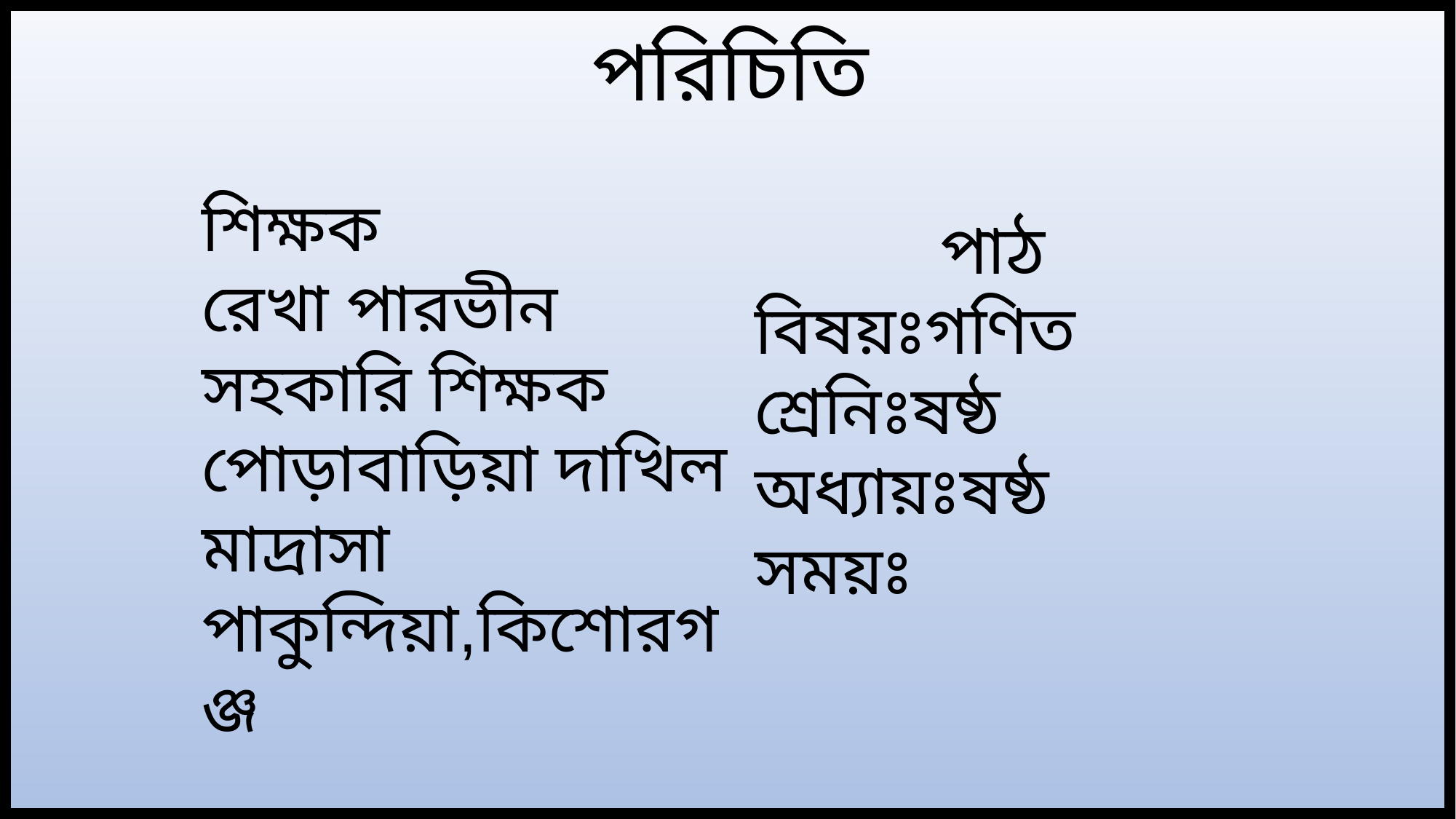

পরিচিতি
শিক্ষক
রেখা পারভীন
সহকারি শিক্ষক
পোড়াবাড়িয়া দাখিল মাদ্রাসা
পাকুন্দিয়া,কিশোরগঞ্জ
পাঠ
বিষয়ঃগণিত
শ্রেনিঃষষ্ঠ
অধ্যায়ঃষষ্ঠ
সময়ঃ